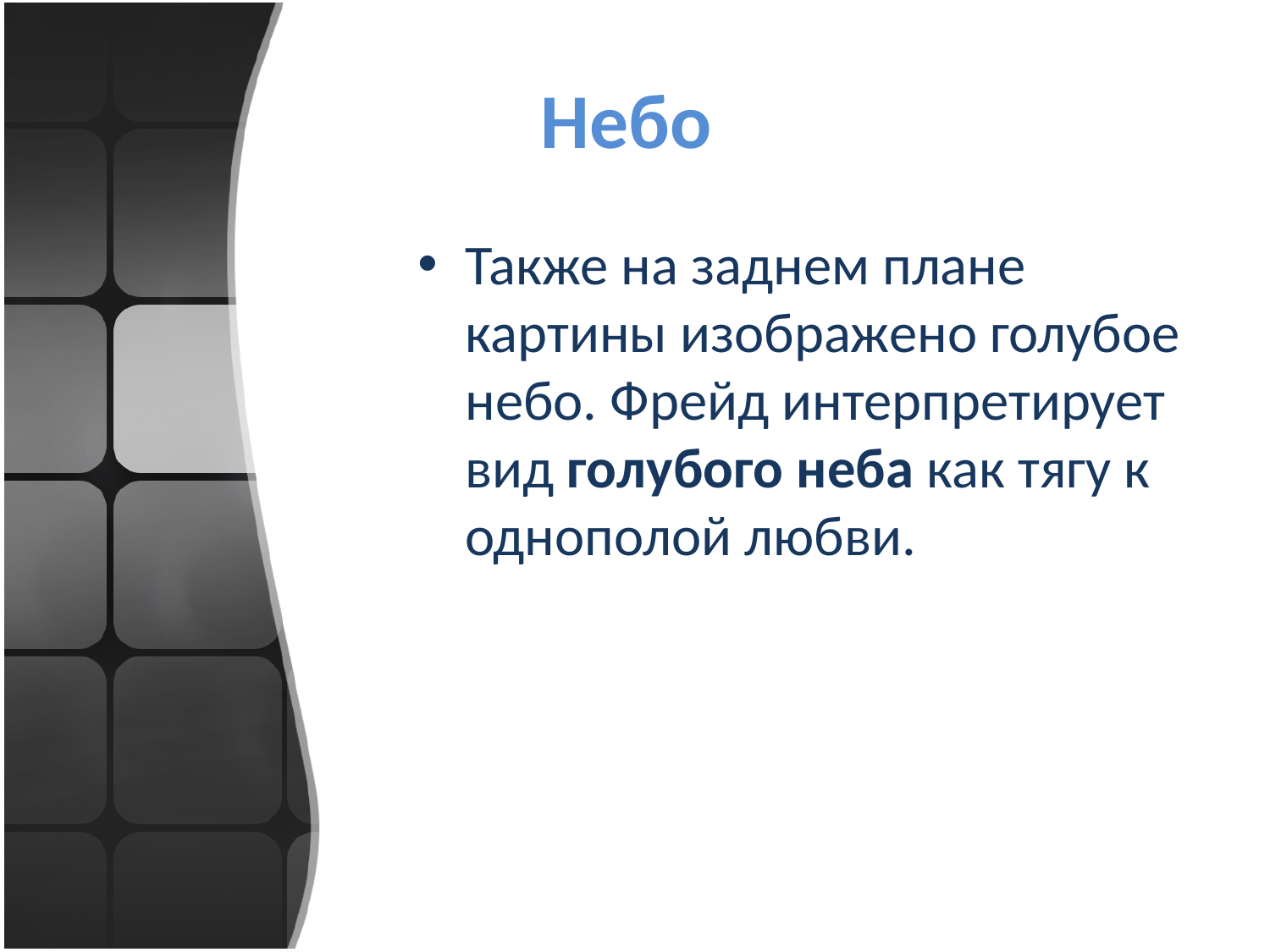

# Небо
Также на заднем плане картины изображено голубое небо. Фрейд интерпретирует вид голубого неба как тягу к однополой любви.